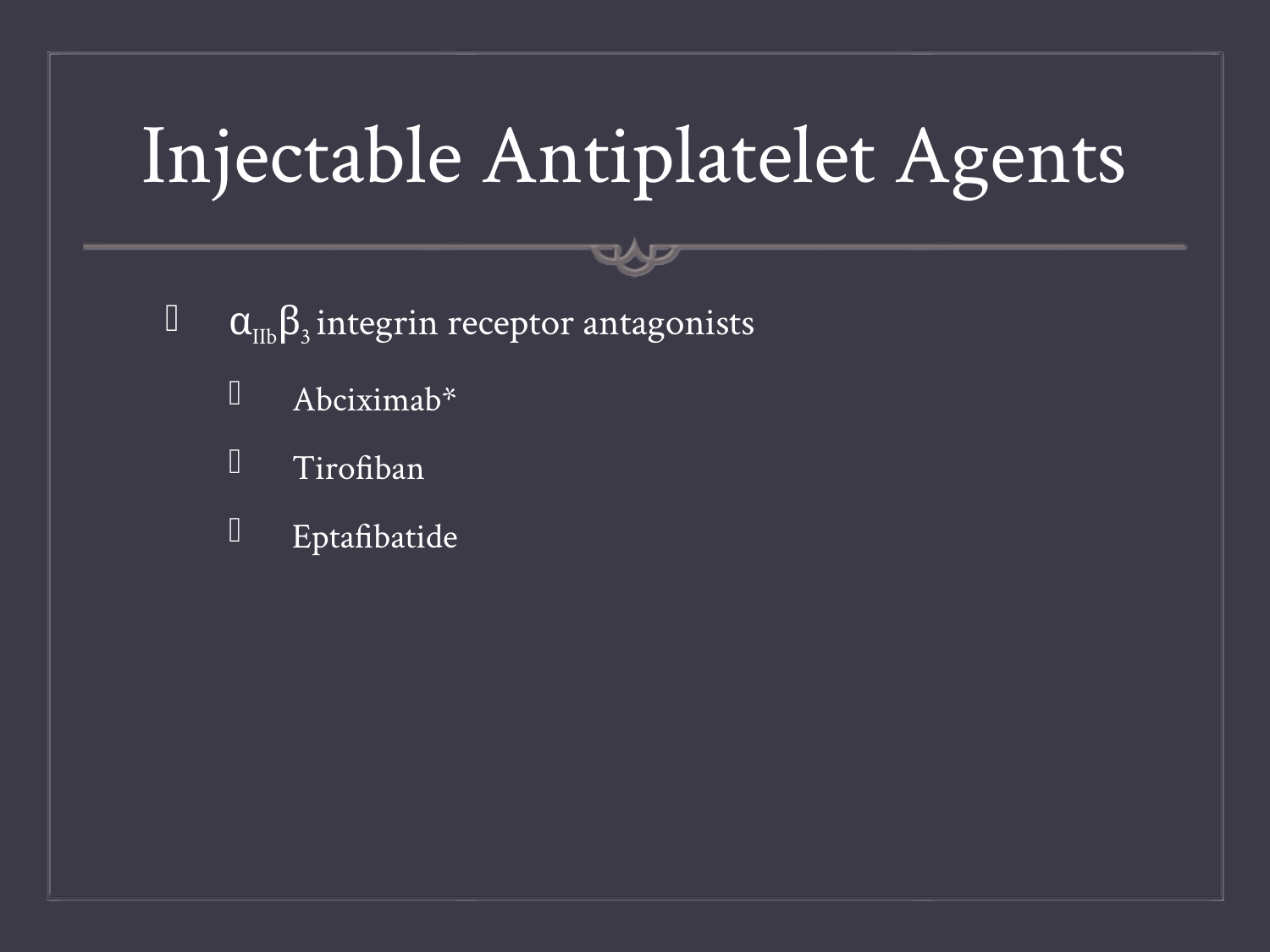

# Injectable Antiplatelet Agents
αIIbβ3 integrin receptor antagonists
Abciximab*
Tirofiban
Eptafibatide